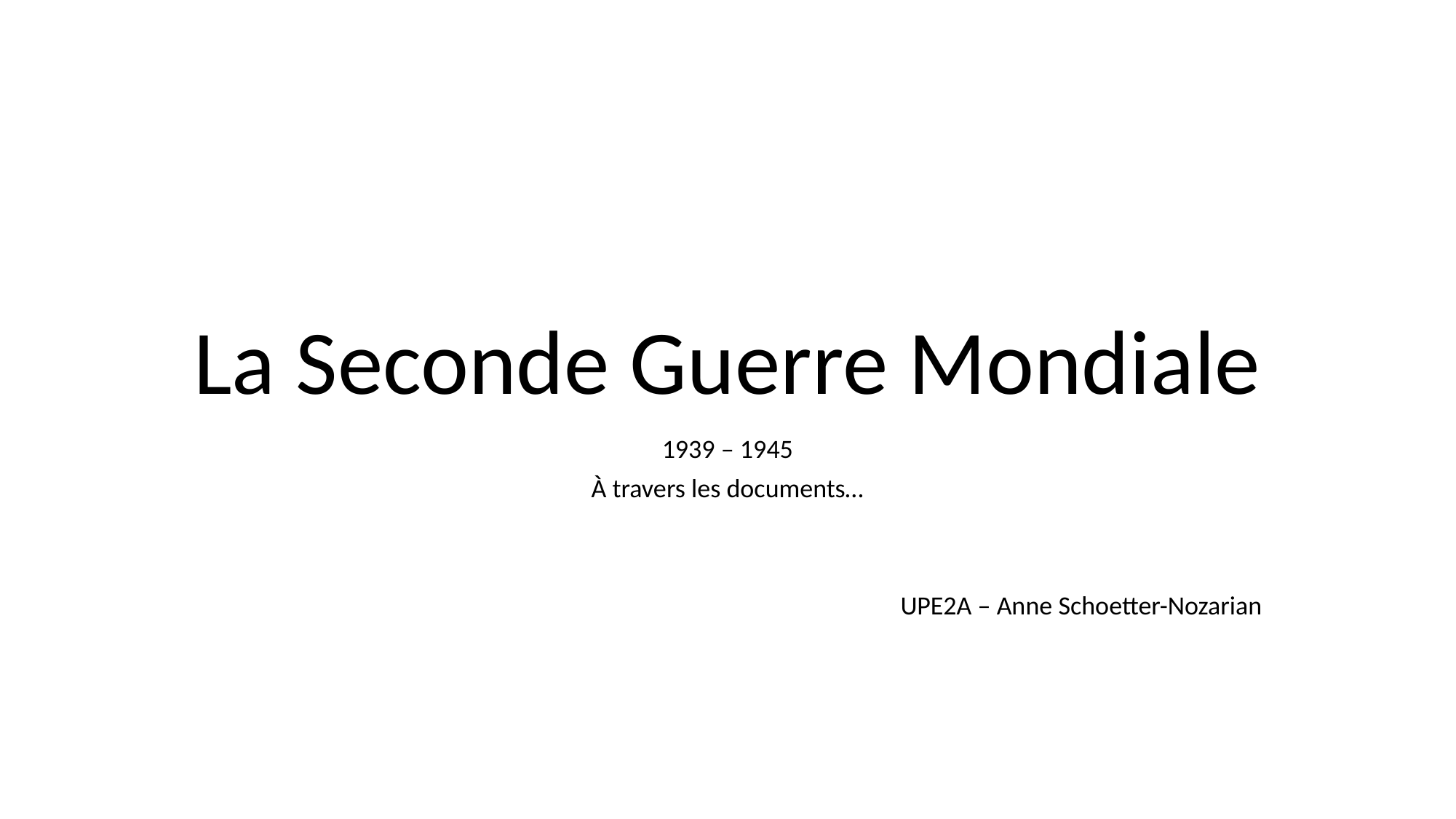

# La Seconde Guerre Mondiale
1939 – 1945
À travers les documents…

UPE2A – Anne Schoetter-Nozarian